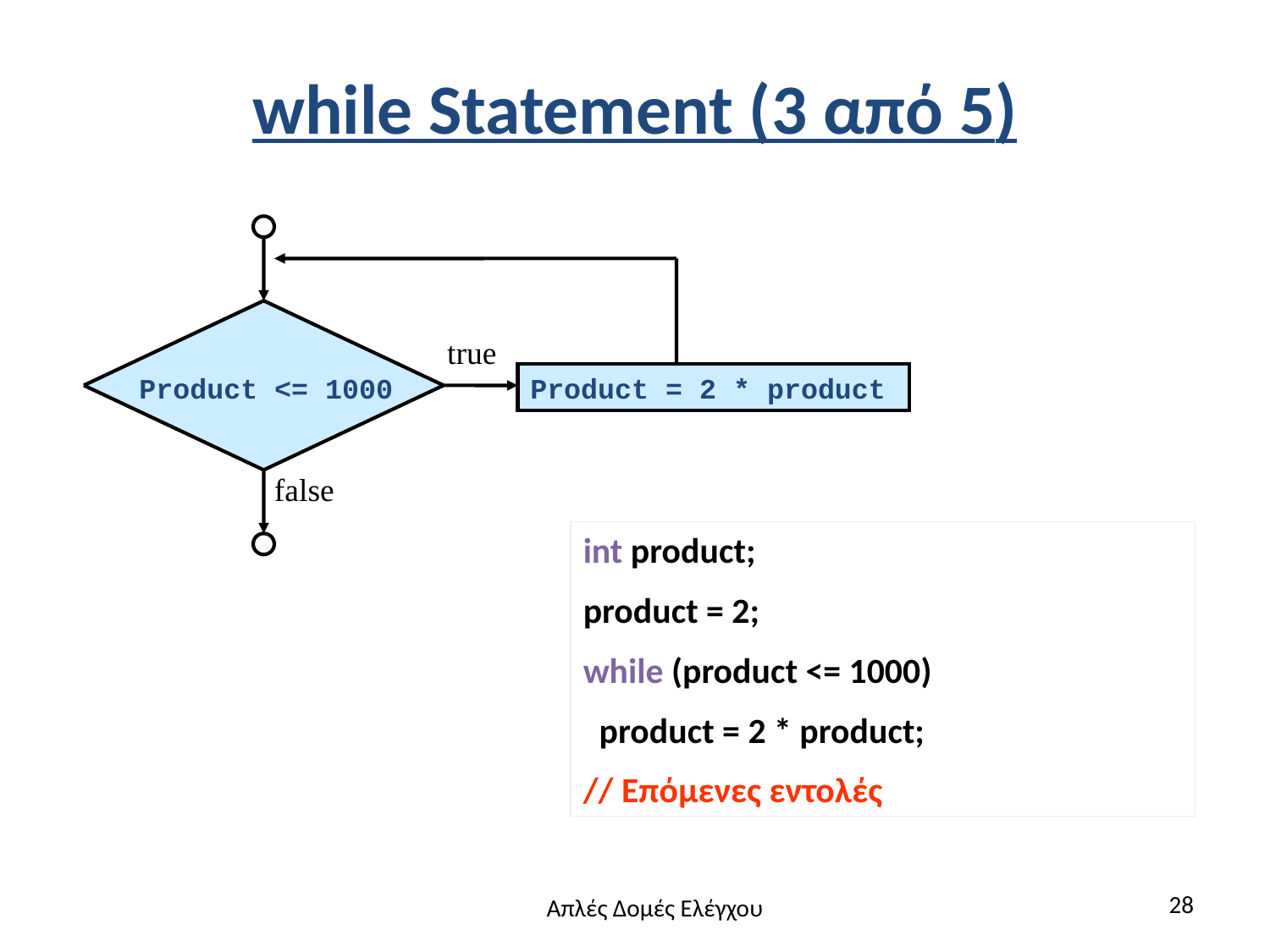

# while Statement (3 από 5)

Product <= 1000

Product = 2 * product

true
false

int product;
product = 2;
while (product <= 1000)
  product = 2 * product;
// Επόμενες εντολές
28
Απλές Δομές Ελέγχου